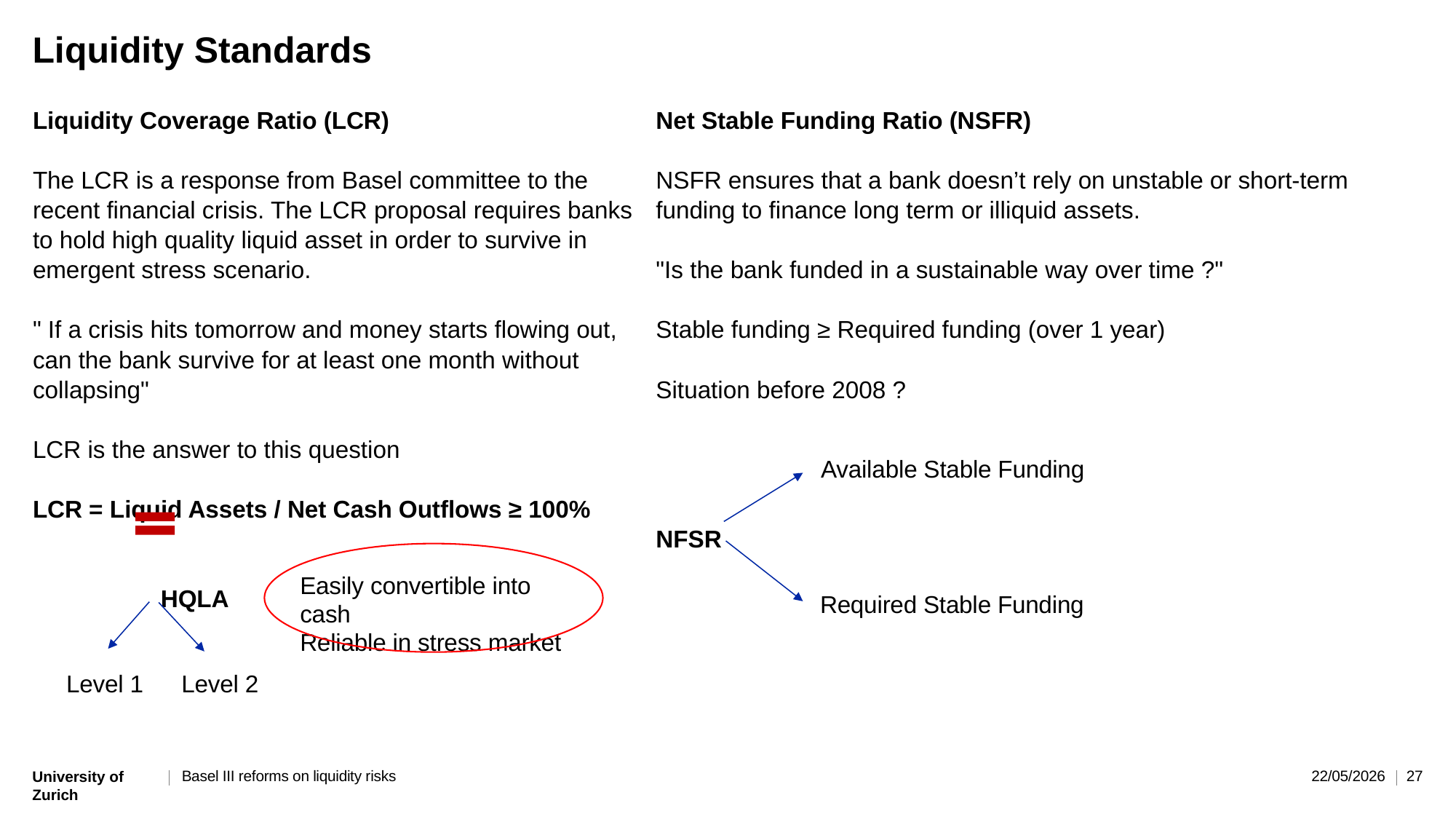

# Liquidity Standards
Net Stable Funding Ratio (NSFR)

NSFR ensures that a bank doesn’t rely on unstable or short-term funding to finance long term or illiquid assets.

"Is the bank funded in a sustainable way over time ?"

Stable funding ≥ Required funding (over 1 year)

Situation before 2008 ?

NFSR
Liquidity Coverage Ratio (LCR)

The LCR is a response from Basel committee to the recent financial crisis. The LCR proposal requires banks to hold high quality liquid asset in order to survive in emergent stress scenario.

" If a crisis hits tomorrow and money starts flowing out, can the bank survive for at least one month without collapsing"

LCR is the answer to this question

LCR = Liquid Assets / Net Cash Outflows ≥ 100%

                   HQLA
Available Stable Funding

Easily convertible into cash
Reliable in stress market
Required Stable Funding
Level 2
Level 1

Basel III reforms on liquidity risks

22/05/2026
27